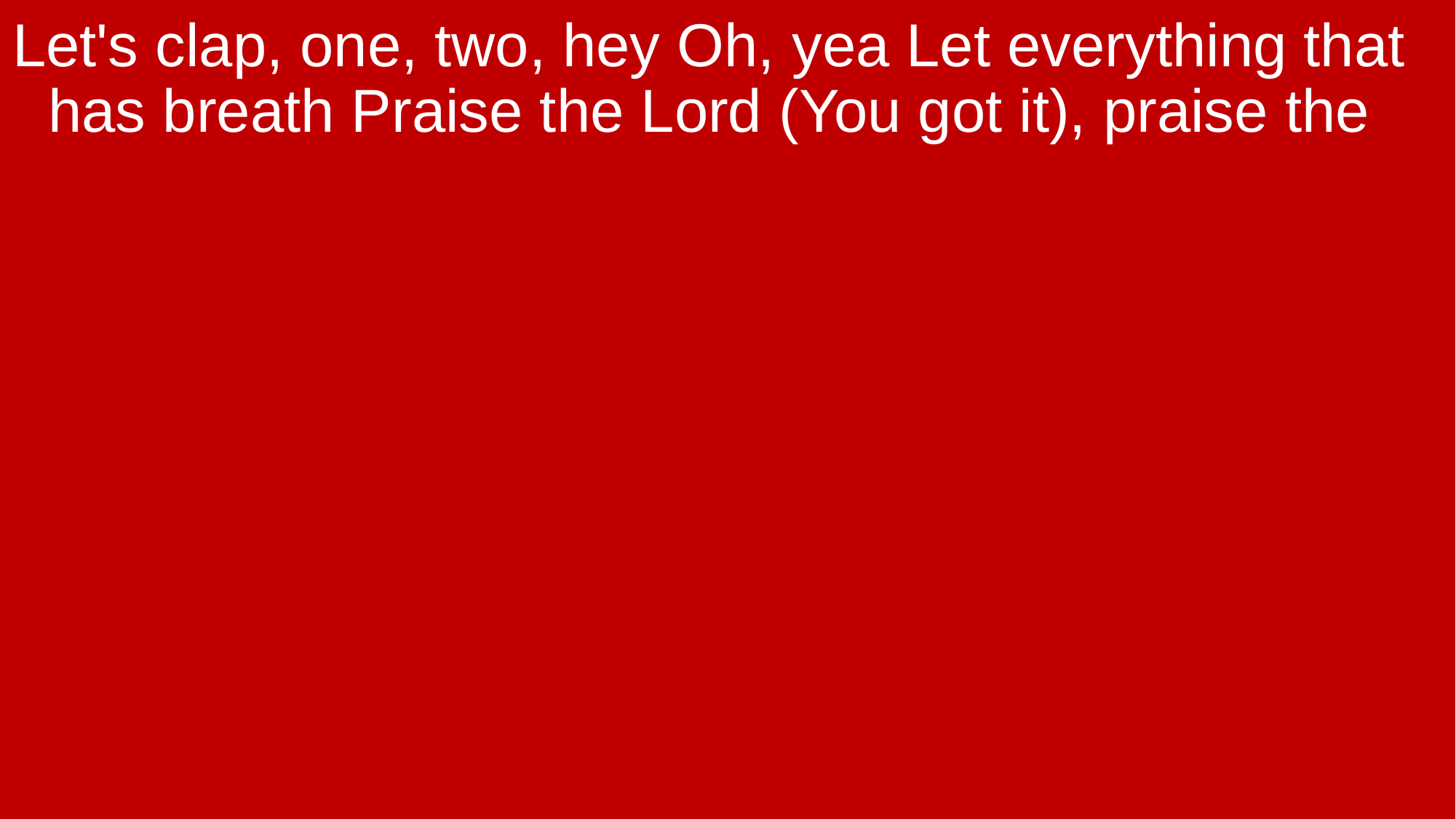

Let's clap, one, two, hey Oh, yea Let everything that has breath Praise the Lord (You got it), praise the